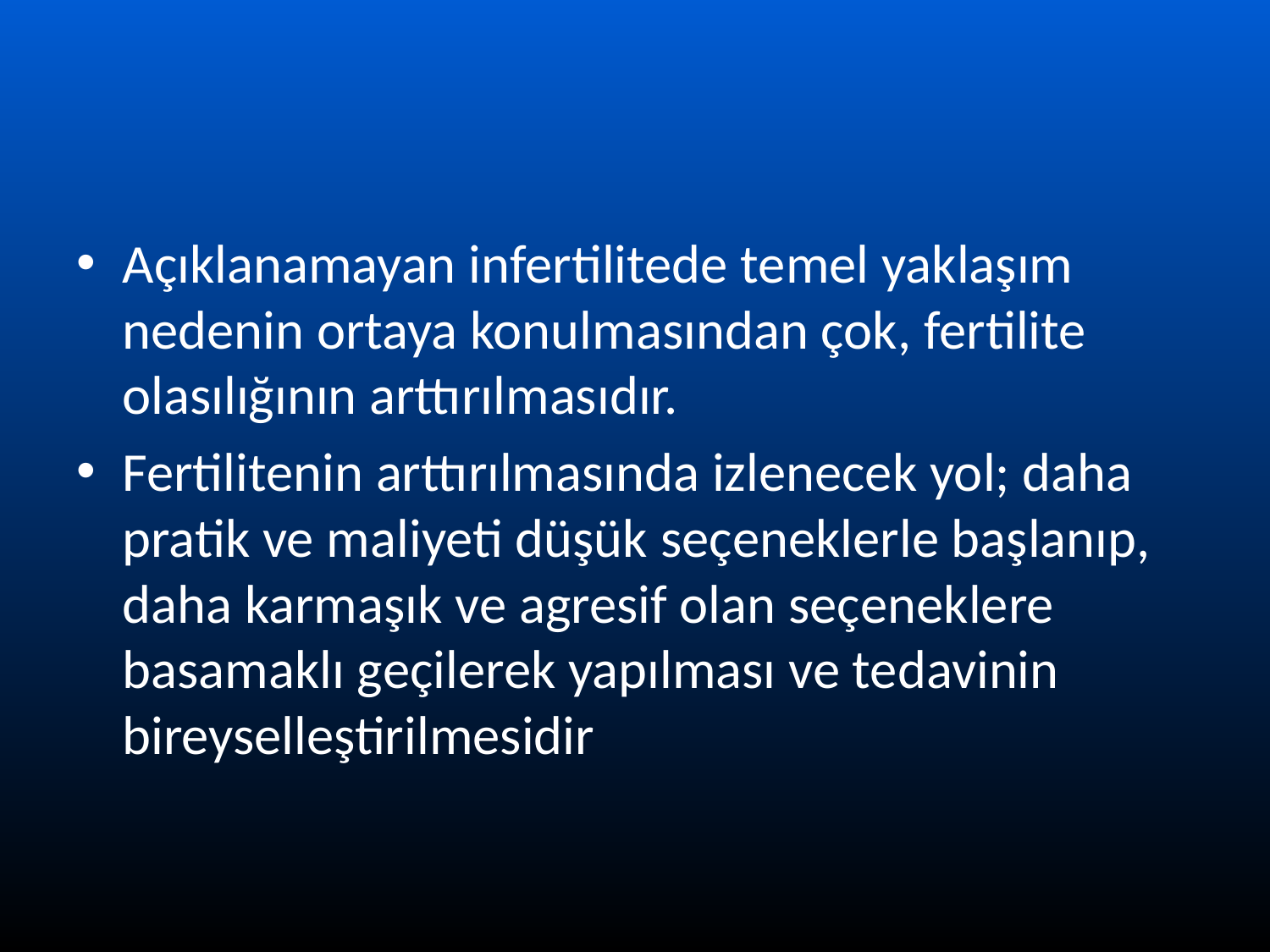

#
Açıklanamayan infertilitede temel yaklaşım nedenin ortaya konulmasından çok, fertilite olasılığının arttırılmasıdır.
Fertilitenin arttırılmasında izlenecek yol; daha pratik ve maliyeti düşük seçeneklerle başlanıp, daha karmaşık ve agresif olan seçeneklere basamaklı geçilerek yapılması ve tedavinin bireyselleştirilmesidir